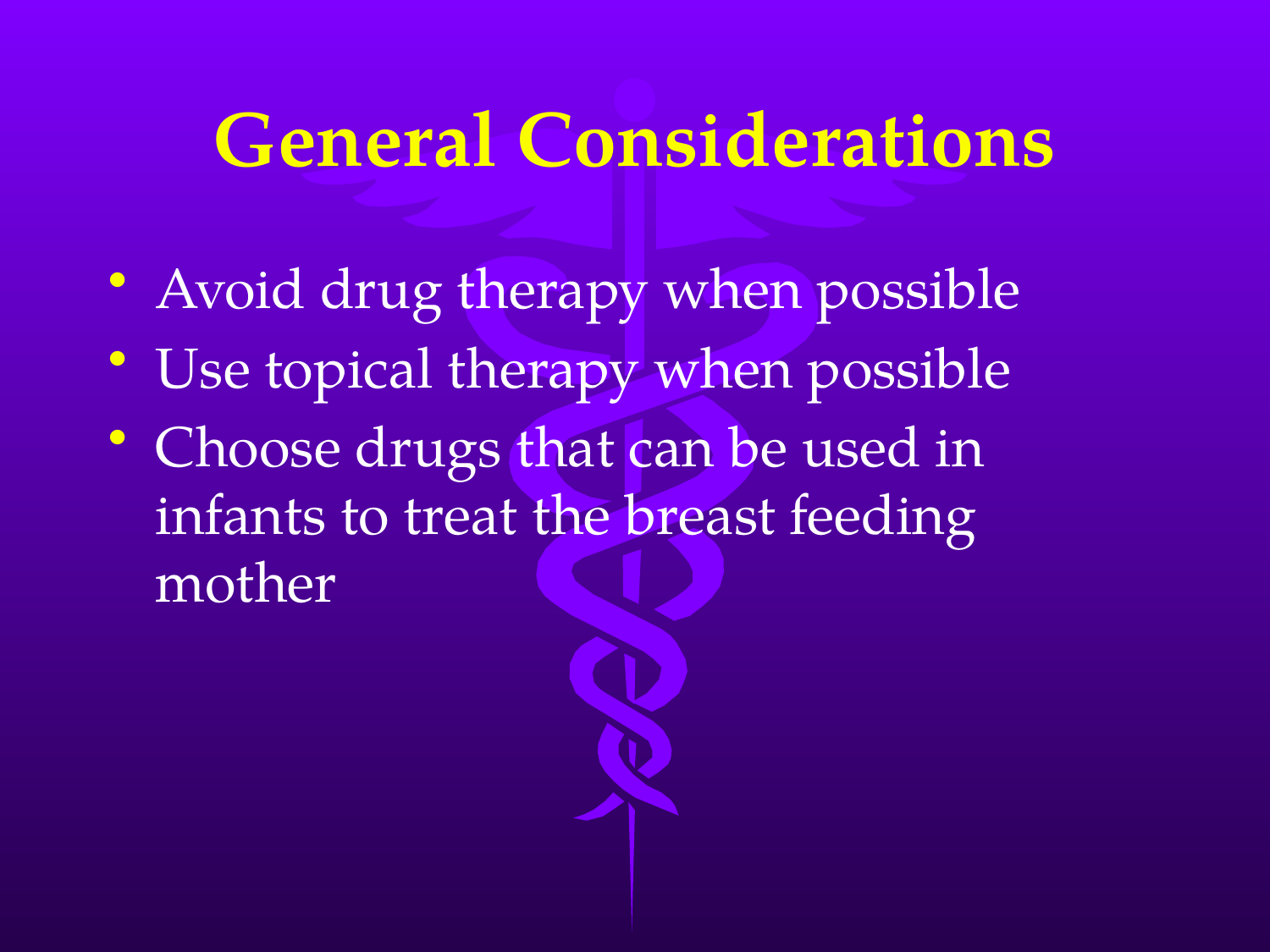

# General Considerations
Avoid drug therapy when possible
Use topical therapy when possible
Choose drugs that can be used in infants to treat the breast feeding mother